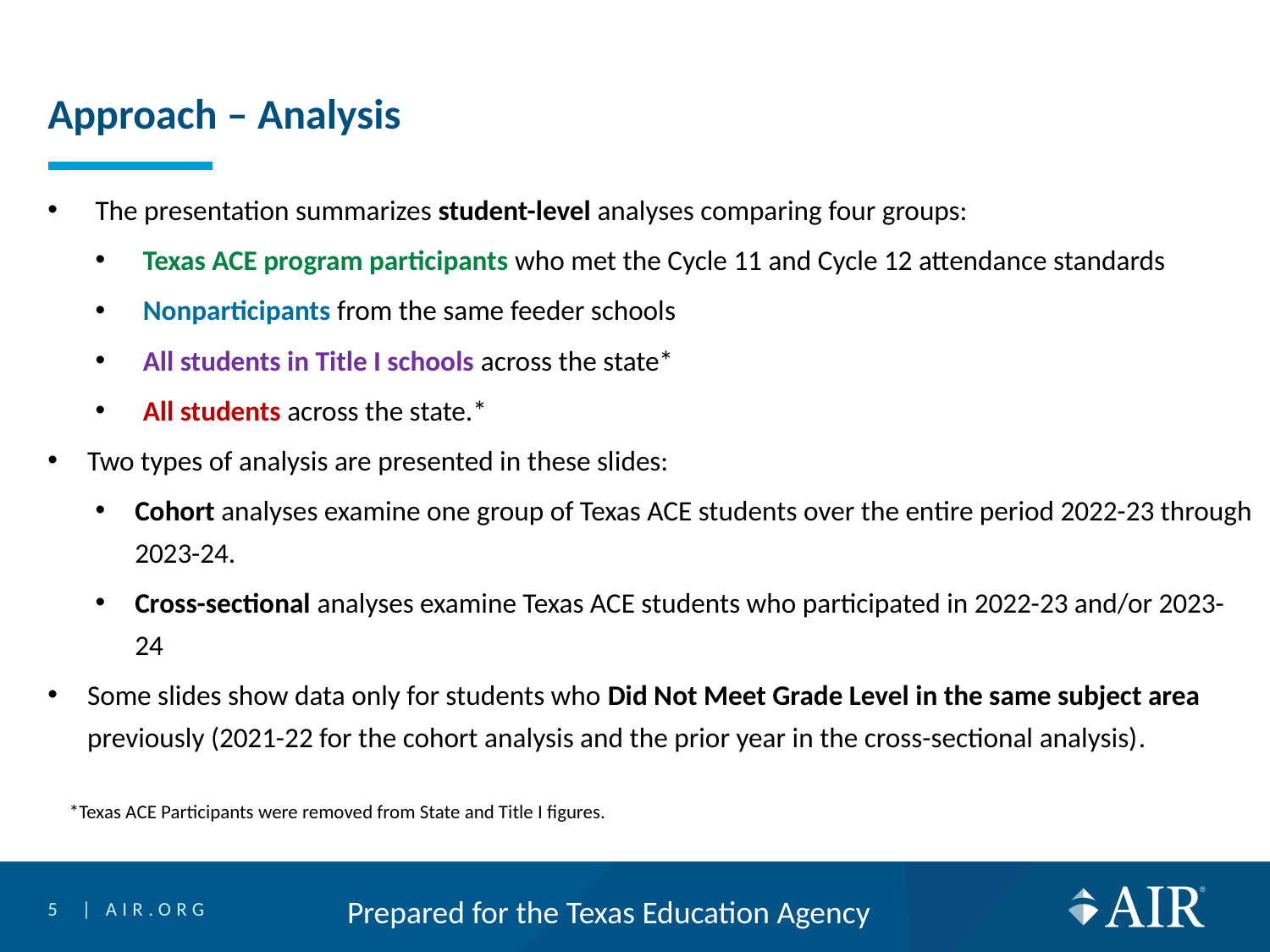

# Approach – Analysis
The presentation summarizes student-level analyses comparing four groups:
Texas ACE program participants who met the Cycle 11 and Cycle 12 attendance standards
Nonparticipants from the same feeder schools
All students in Title I schools across the state*
All students across the state.*
Two types of analysis are presented in these slides:
Cohort analyses examine one group of Texas ACE students over the entire period 2022-23 through 2023-24.
Cross-sectional analyses examine Texas ACE students who participated in 2022-23 and/or 2023-24
Some slides show data only for students who Did Not Meet Grade Level in the same subject area previously (2021-22 for the cohort analysis and the prior year in the cross-sectional analysis).

*Texas ACE Participants were removed from State and Title I figures.
5